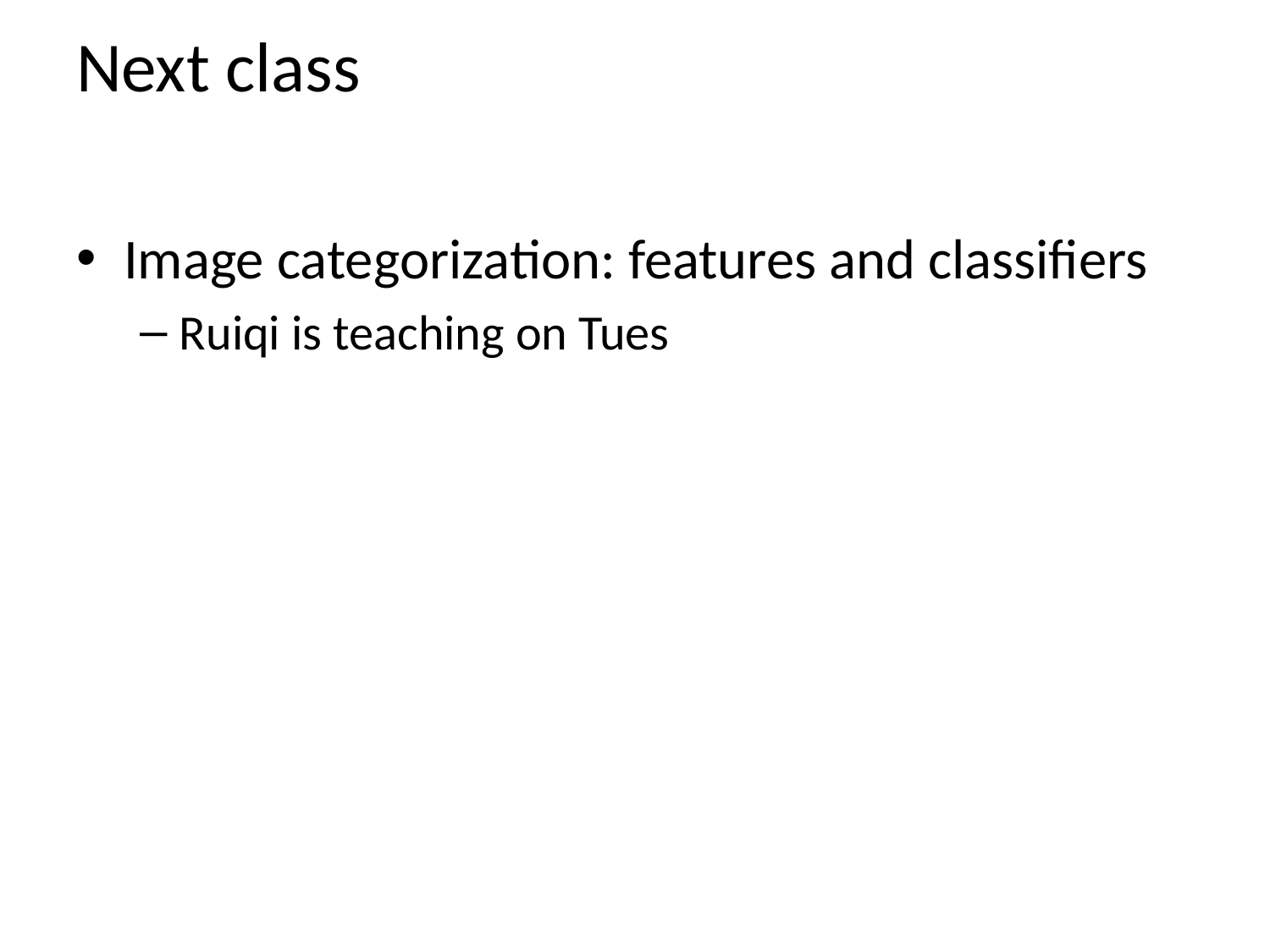

# Next class

Image categorization: features and classifiers
Ruiqi is teaching on Tues